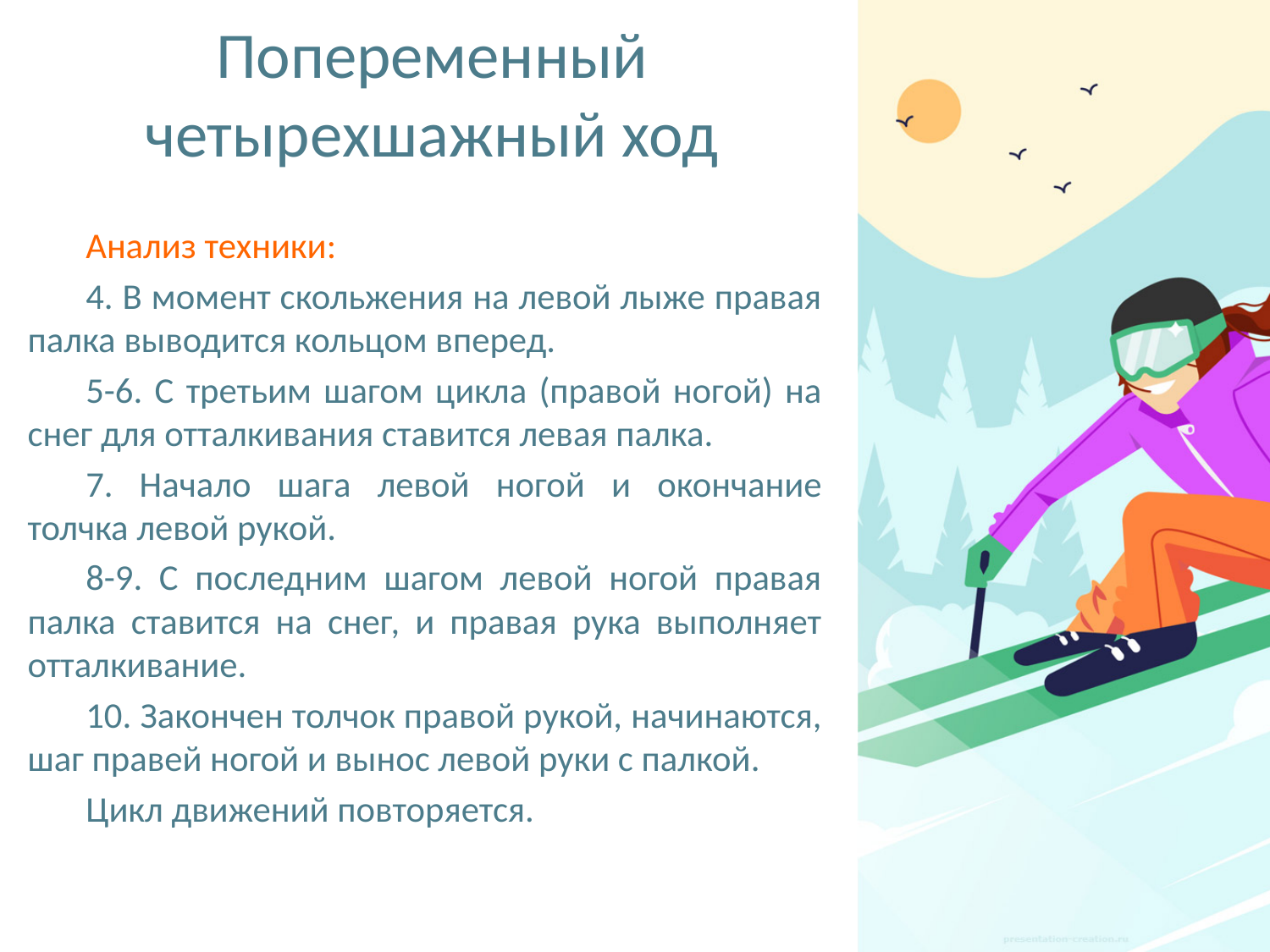

# Попеременный четырехшажный ход
Анализ техники:
4. В момент скольжения на левой лыже правая палка выводится кольцом вперед.
5-6. С третьим шагом цикла (правой ногой) на снег для отталкивания ставится левая палка.
7. Начало шага левой ногой и окончание толчка левой рукой.
8-9. С последним шагом левой ногой правая палка ставится на снег, и правая рука выполняет отталкивание.
10. Закончен толчок правой рукой, начинаются, шаг правей ногой и вынос левой руки с палкой.
Цикл движений повторяется.